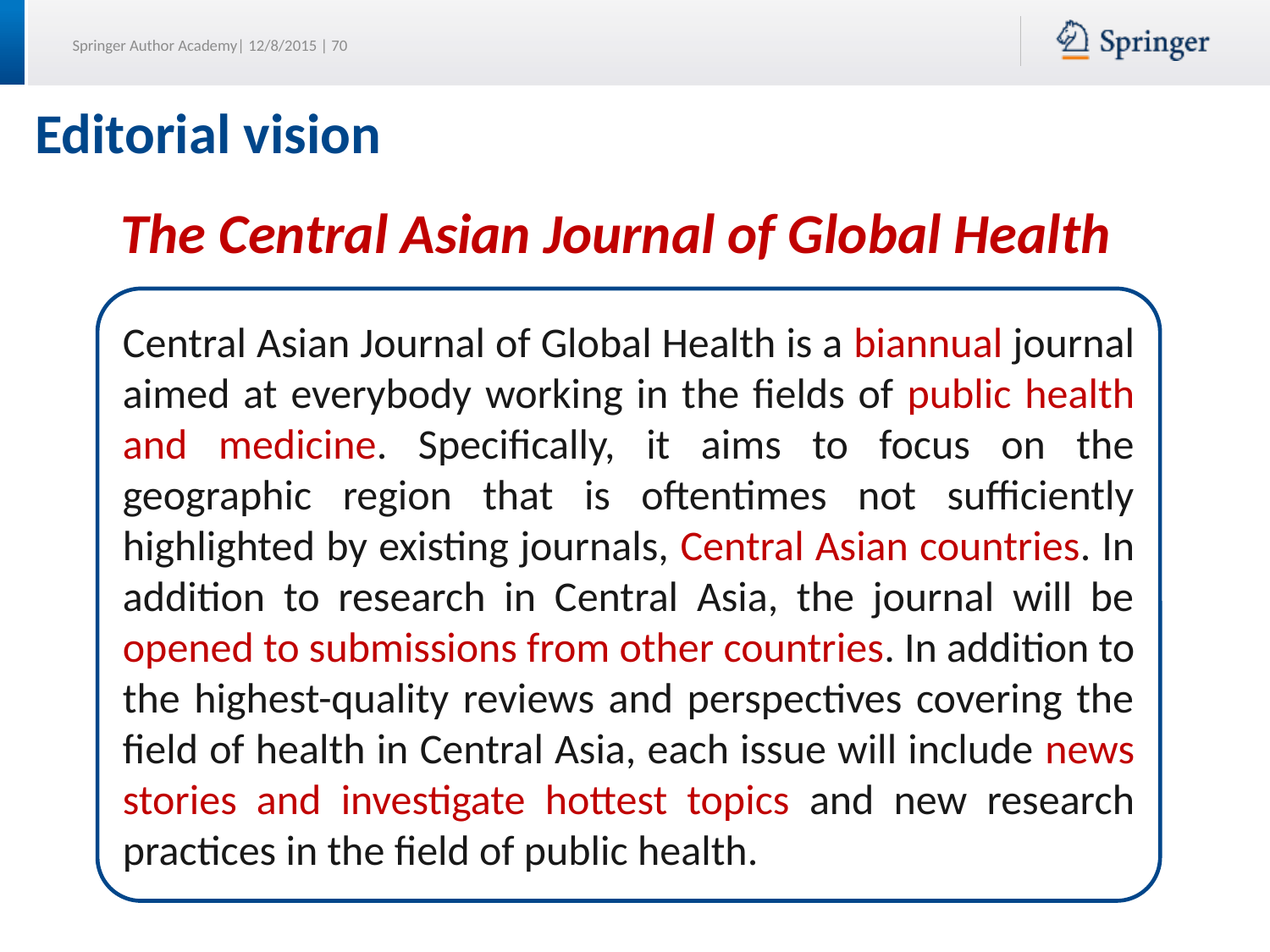

# Editorial vision
The Central Asian Journal of Global Health
Central Asian Journal of Global Health is a biannual journal aimed at everybody working in the fields of public health and medicine. Specifically, it aims to focus on the geographic region that is oftentimes not sufficiently highlighted by existing journals, Central Asian countries. In addition to research in Central Asia, the journal will be opened to submissions from other countries. In addition to the highest-quality reviews and perspectives covering the field of health in Central Asia, each issue will include news stories and investigate hottest topics and new research practices in the field of public health.